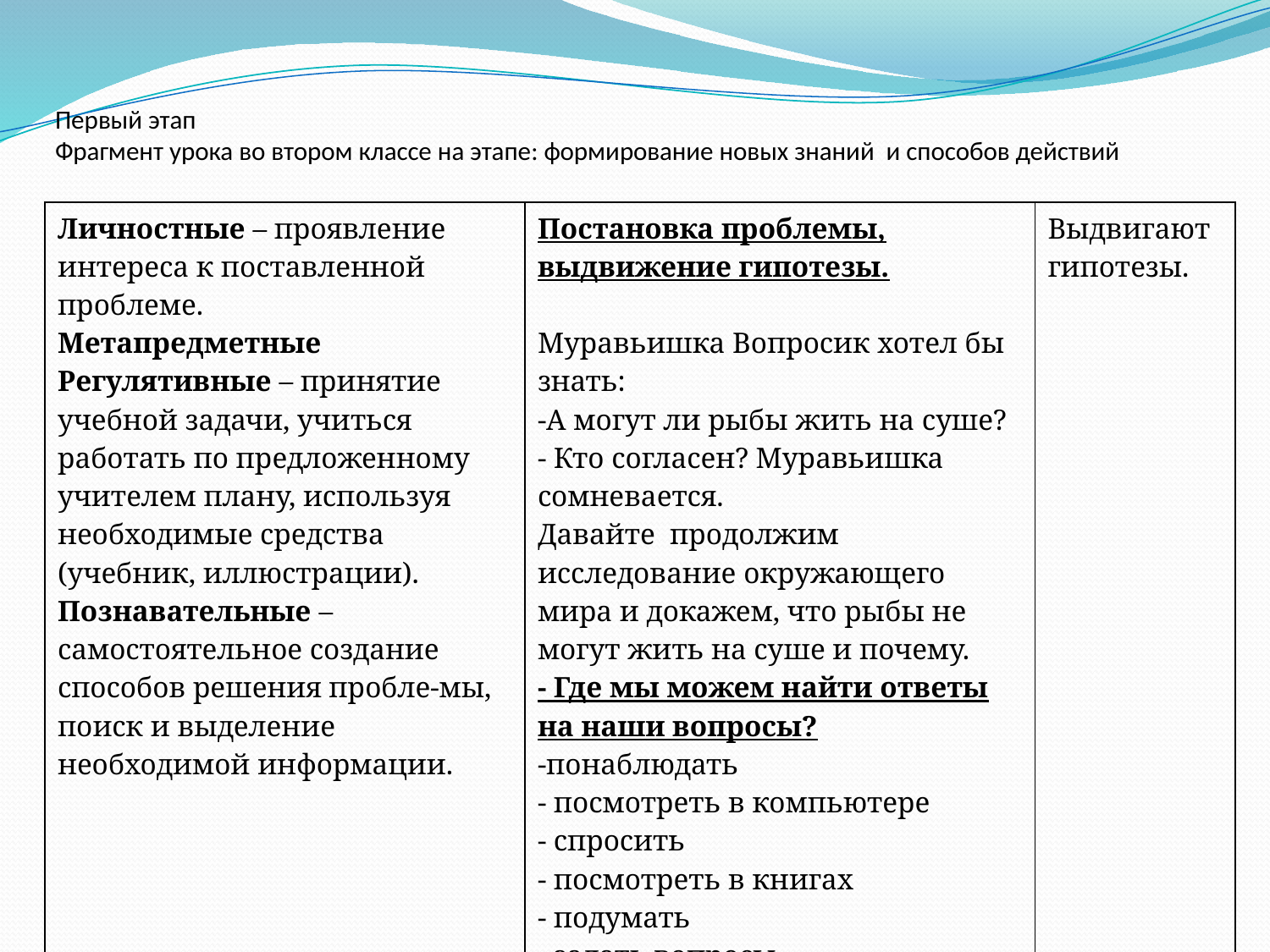

# Первый этап Фрагмент урока во втором классе на этапе: формирование новых знаний  и способов действий
| Личностные – проявление интереса к поставленной проблеме. Метапредметные Регулятивные – принятие учебной задачи, учиться работать по предложенному учителем плану, используя необходимые средства (учебник, иллюстрации). Познавательные – самостоятельное создание способов решения пробле-мы, поиск и выделение необходимой информации. | Постановка проблемы, выдвижение гипотезы.   Муравьишка Вопросик хотел бы знать: -А могут ли рыбы жить на суше? - Кто согласен? Муравьишка сомневается. Давайте продолжим исследование окружающего мира и докажем, что рыбы не могут жить на суше и почему. - Где мы можем найти ответы на наши вопросы? -понаблюдать - посмотреть в компьютере - спросить - посмотреть в книгах - подумать - задать вопросы Позвонить | Выдвигают гипотезы. |
| --- | --- | --- |